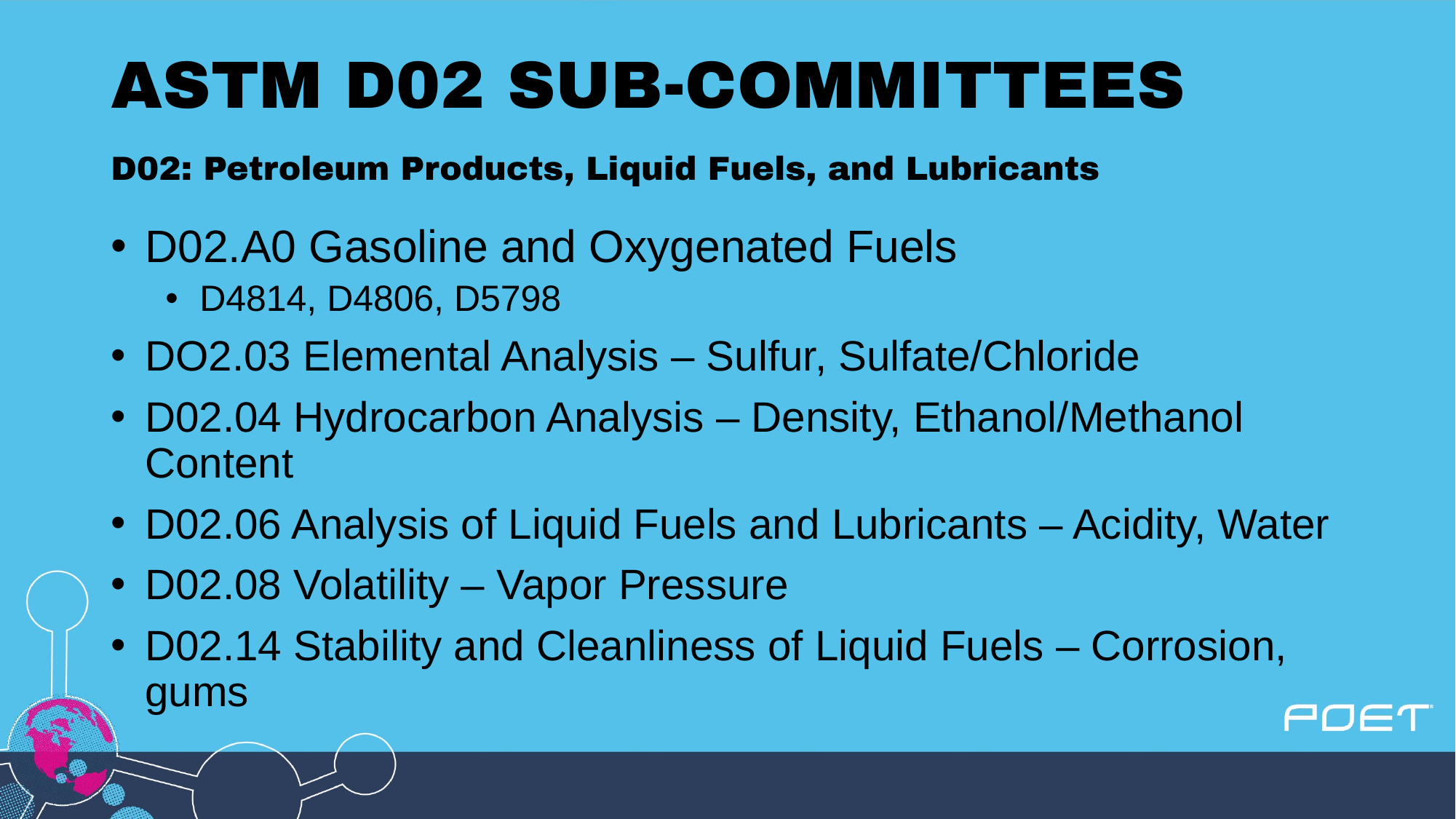

# ASTM D02 SUB-COMMITTEES D02: Petroleum Products, Liquid Fuels, and Lubricants
D02.A0 Gasoline and Oxygenated Fuels
D4814, D4806, D5798
DO2.03 Elemental Analysis – Sulfur, Sulfate/Chloride
D02.04 Hydrocarbon Analysis – Density, Ethanol/Methanol Content
D02.06 Analysis of Liquid Fuels and Lubricants – Acidity, Water
D02.08 Volatility – Vapor Pressure
D02.14 Stability and Cleanliness of Liquid Fuels – Corrosion, gums